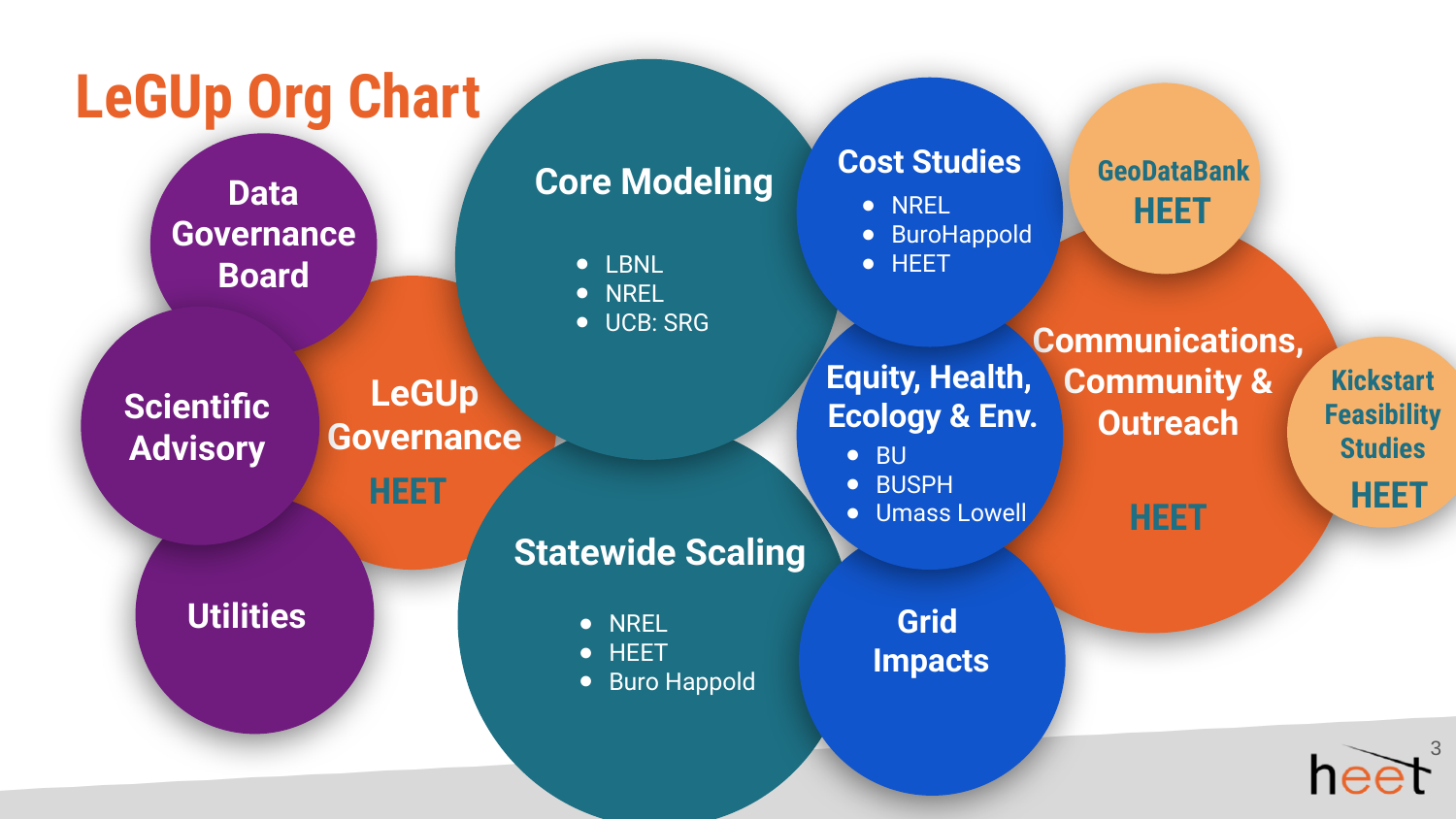

LeGUp Org Chart

Cost Studies
Core Modeling

Data Governance Board
GeoDataBank
HEET
NREL
BuroHappold
HEET

LBNL
NREL
UCB: SRG

LeGUp
Governance
Communications,Community & Outreach

Scientific Advisory

Equity, Health,  Ecology & Env.
Kickstart Feasibility Studies

BU
BUSPH
Umass Lowell
HEET
HEET
HEET
Statewide Scaling

NREL
HEET
Buro Happold
Utilities
Grid
Impacts
3